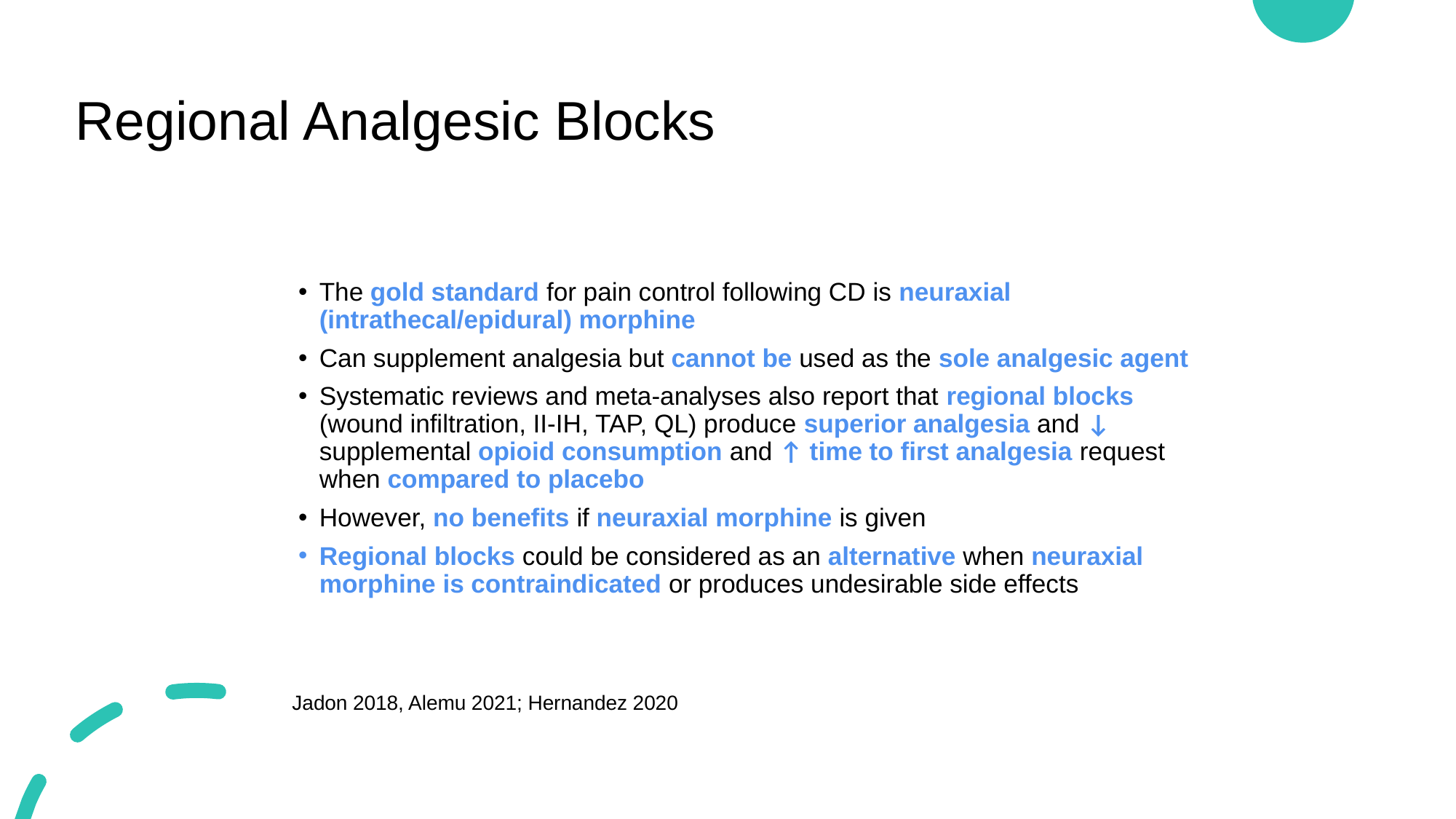

# Regional Analgesic Blocks
The gold standard for pain control following CD is neuraxial (intrathecal/epidural) morphine
Can supplement analgesia but cannot be used as the sole analgesic agent
Systematic reviews and meta-analyses also report that regional blocks (wound infiltration, II-IH, TAP, QL) produce superior analgesia and ↓ supplemental opioid consumption and ↑ time to first analgesia request when compared to placebo
However, no benefits if neuraxial morphine is given
Regional blocks could be considered as an alternative when neuraxial morphine is contraindicated or produces undesirable side effects
Jadon 2018, Alemu 2021; Hernandez 2020